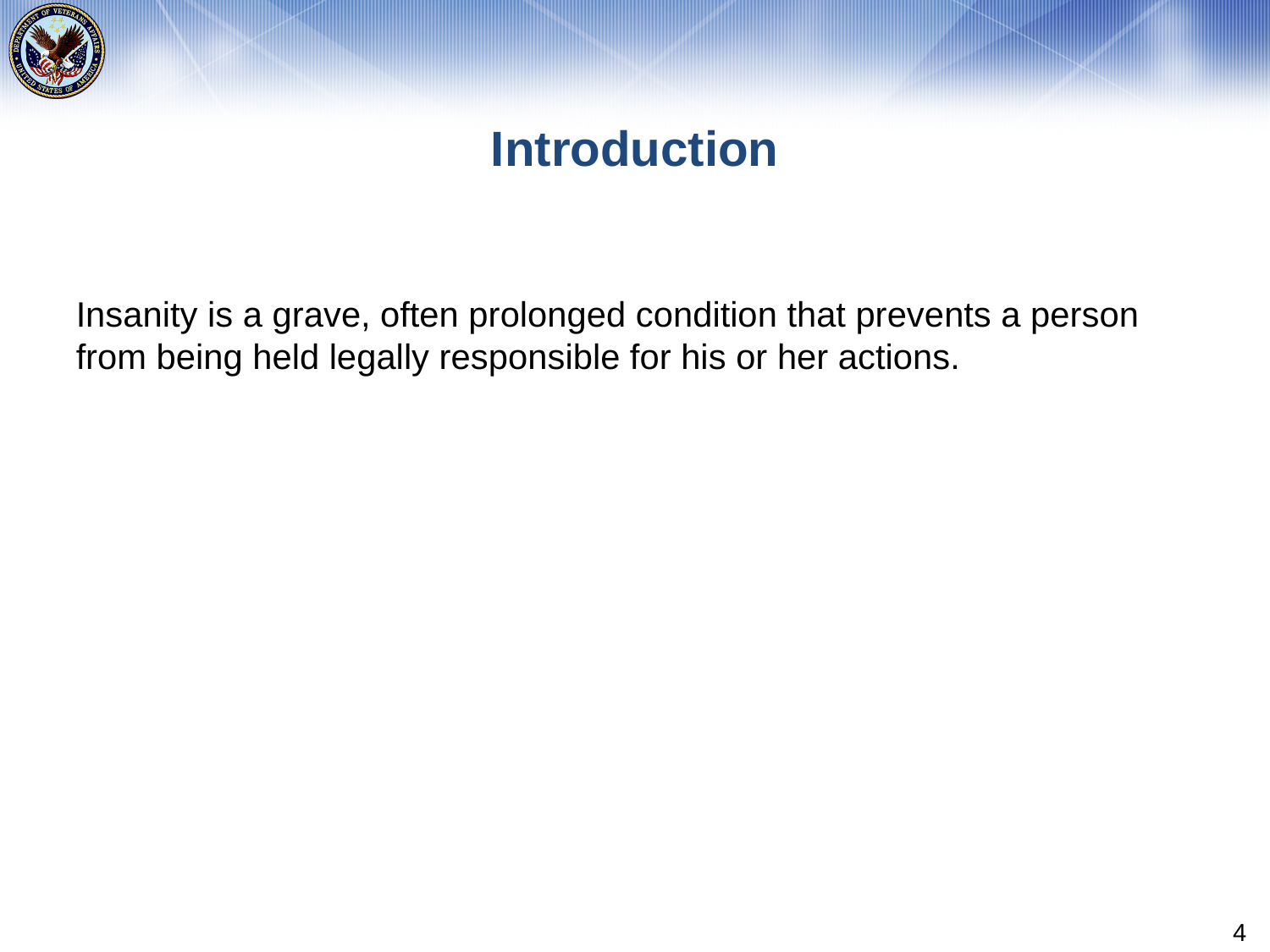

# Introduction
Insanity is a grave, often prolonged condition that prevents a person from being held legally responsible for his or her actions.
4